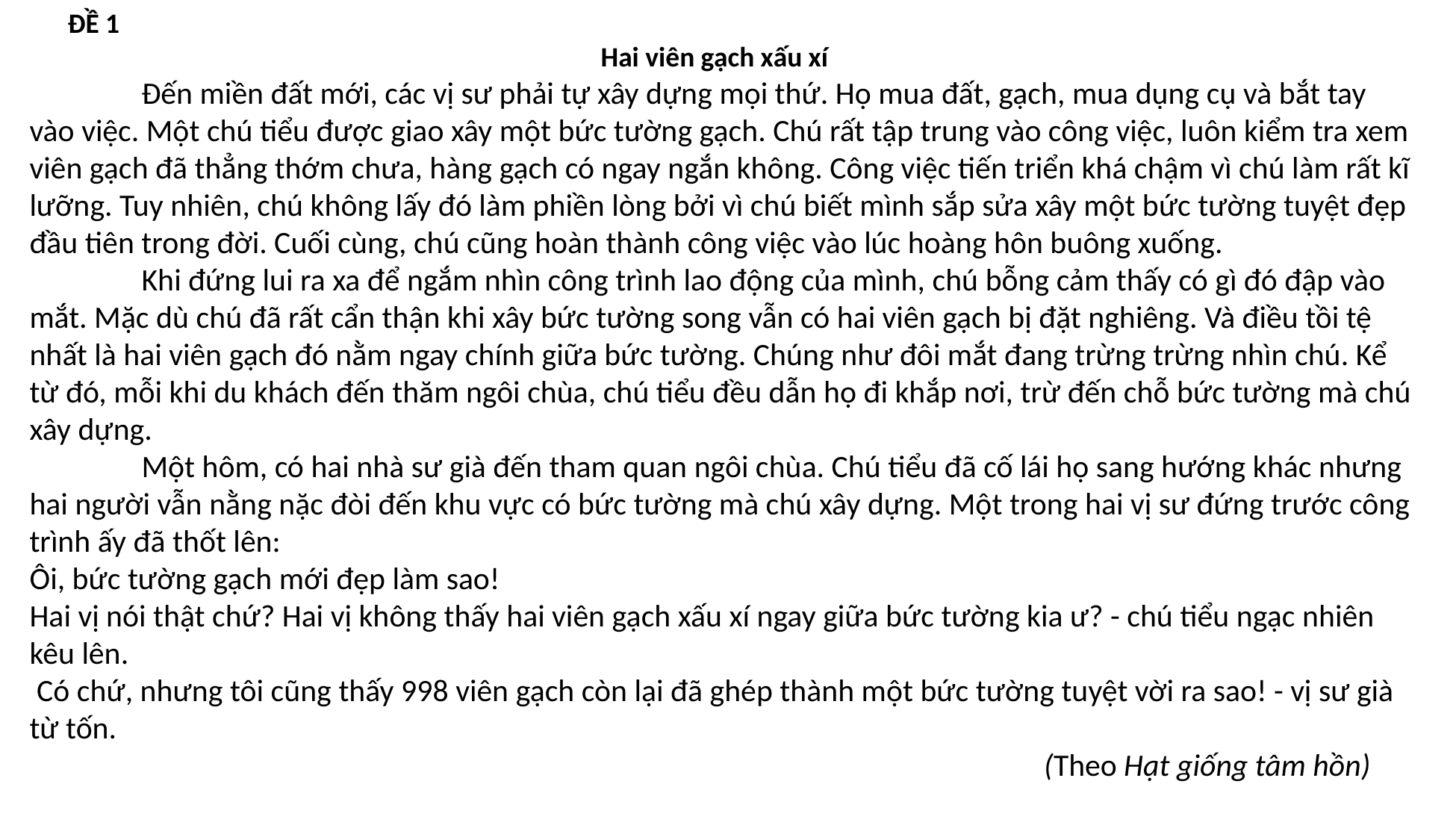

ĐỀ 1
                                                                                          Hai viên gạch xấu xí
	Đến miền đất mới, các vị sư phải tự xây dựng mọi thứ. Họ mua đất, gạch, mua dụng cụ và bắt tay vào việc. Một chú tiểu được giao xây một bức tường gạch. Chú rất tập trung vào công việc, luôn kiểm tra xem viên gạch đã thẳng thớm chưa, hàng gạch có ngay ngắn không. Công việc tiến triển khá chậm vì chú làm rất kĩ lưỡng. Tuy nhiên, chú không lấy đó làm phiền lòng bởi vì chú biết mình sắp sửa xây một bức tường tuyệt đẹp đầu tiên trong đời. Cuối cùng, chú cũng hoàn thành công việc vào lúc hoàng hôn buông xuống.
	Khi đứng lui ra xa để ngắm nhìn công trình lao động của mình, chú bỗng cảm thấy có gì đó đập vào mắt. Mặc dù chú đã rất cẩn thận khi xây bức tường song vẫn có hai viên gạch bị đặt nghiêng. Và điều tồi tệ nhất là hai viên gạch đó nằm ngay chính giữa bức tường. Chúng như đôi mắt đang trừng trừng nhìn chú. Kể từ đó, mỗi khi du khách đến thăm ngôi chùa, chú tiểu đều dẫn họ đi khắp nơi, trừ đến chỗ bức tường mà chú xây dựng.
	Một hôm, có hai nhà sư già đến tham quan ngôi chùa. Chú tiểu đã cố lái họ sang hướng khác nhưng hai người vẫn nằng nặc đòi đến khu vực có bức tường mà chú xây dựng. Một trong hai vị sư đứng trước công trình ấy đã thốt lên:
Ôi, bức tường gạch mới đẹp làm sao!
Hai vị nói thật chứ? Hai vị không thấy hai viên gạch xấu xí ngay giữa bức tường kia ư? - chú tiểu ngạc nhiên kêu lên.
 Có chứ, nhưng tôi cũng thấy 998 viên gạch còn lại đã ghép thành một bức tường tuyệt vời ra sao! - vị sư già từ tốn.
                                                                                                                                               (Theo Hạt giống tâm hồn)